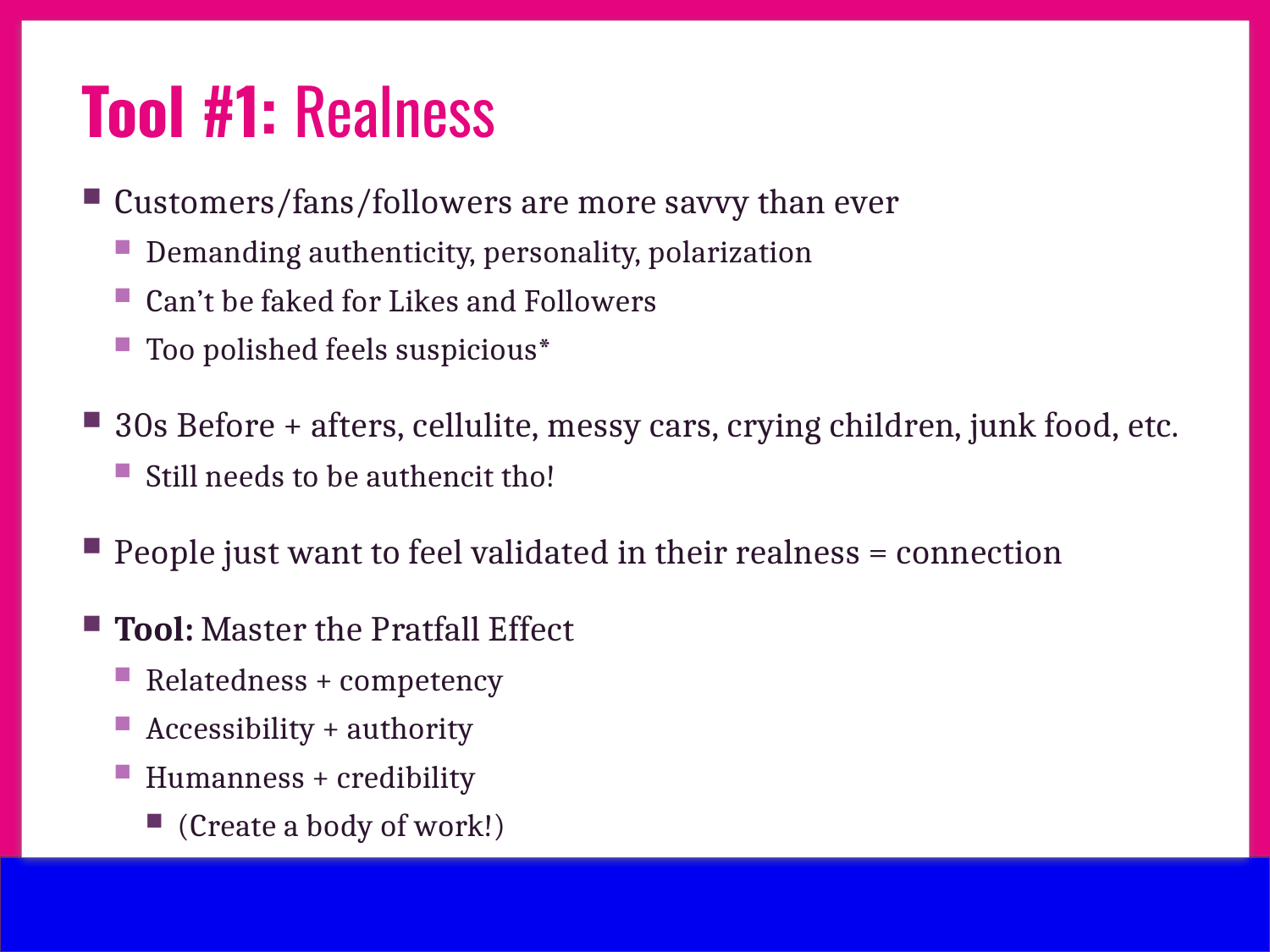

v
# Tool #1: Realness
v
Customers/fans/followers are more savvy than ever
Demanding authenticity, personality, polarization
Can’t be faked for Likes and Followers
Too polished feels suspicious*
30s Before + afters, cellulite, messy cars, crying children, junk food, etc.
Still needs to be authencit tho!
People just want to feel validated in their realness = connection
Tool: Master the Pratfall Effect
Relatedness + competency
Accessibility + authority
Humanness + credibility
(Create a body of work!)